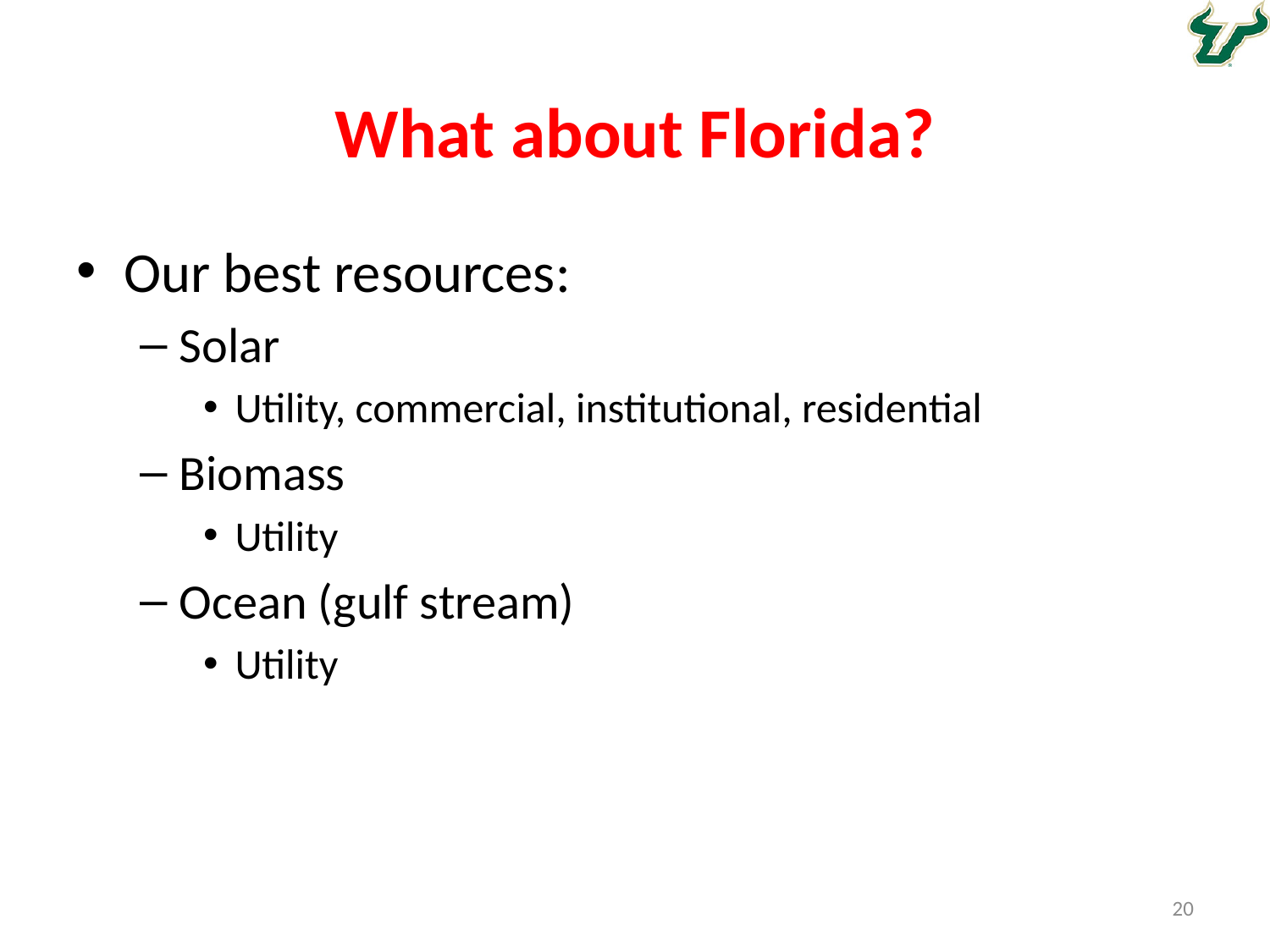

# What about Florida?
Our best resources:
Solar
Utility, commercial, institutional, residential
Biomass
Utility
Ocean (gulf stream)
Utility

20